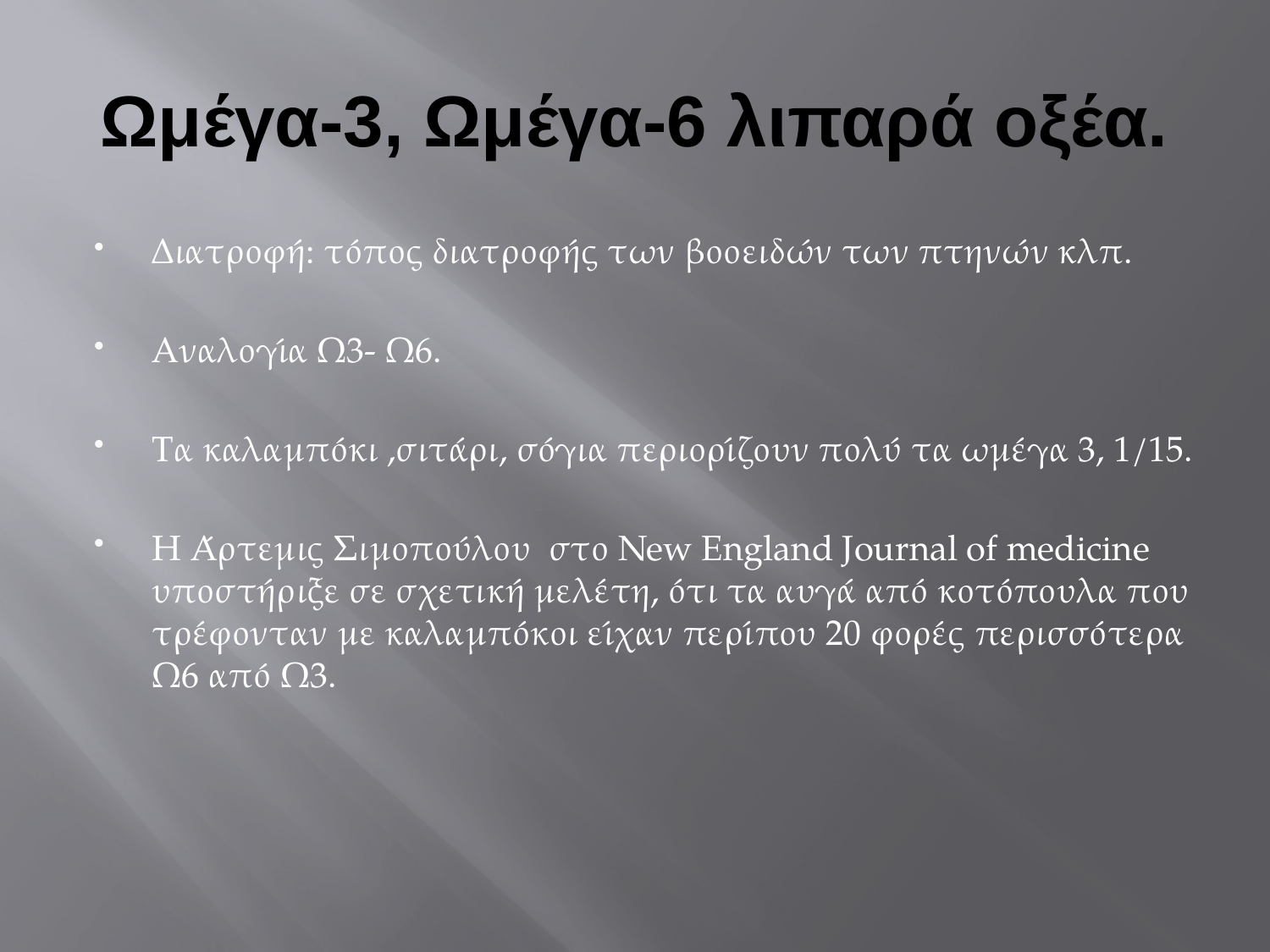

# Ωμέγα-3, Ωμέγα-6 λιπαρά οξέα.
Διατροφή: τόπος διατροφής των βοοειδών των πτηνών κλπ.

Αναλογία Ω3- Ω6.

Τα καλαμπόκι ,σιτάρι, σόγια περιορίζουν πολύ τα ωμέγα 3, 1/15.

Η Άρτεμις Σιμοπούλου  στο New England Journal of medicine υποστήριξε σε σχετική μελέτη, ότι τα αυγά από κοτόπουλα που τρέφονταν με καλαμπόκοι είχαν περίπου 20 φορές περισσότερα Ω6 από Ω3.